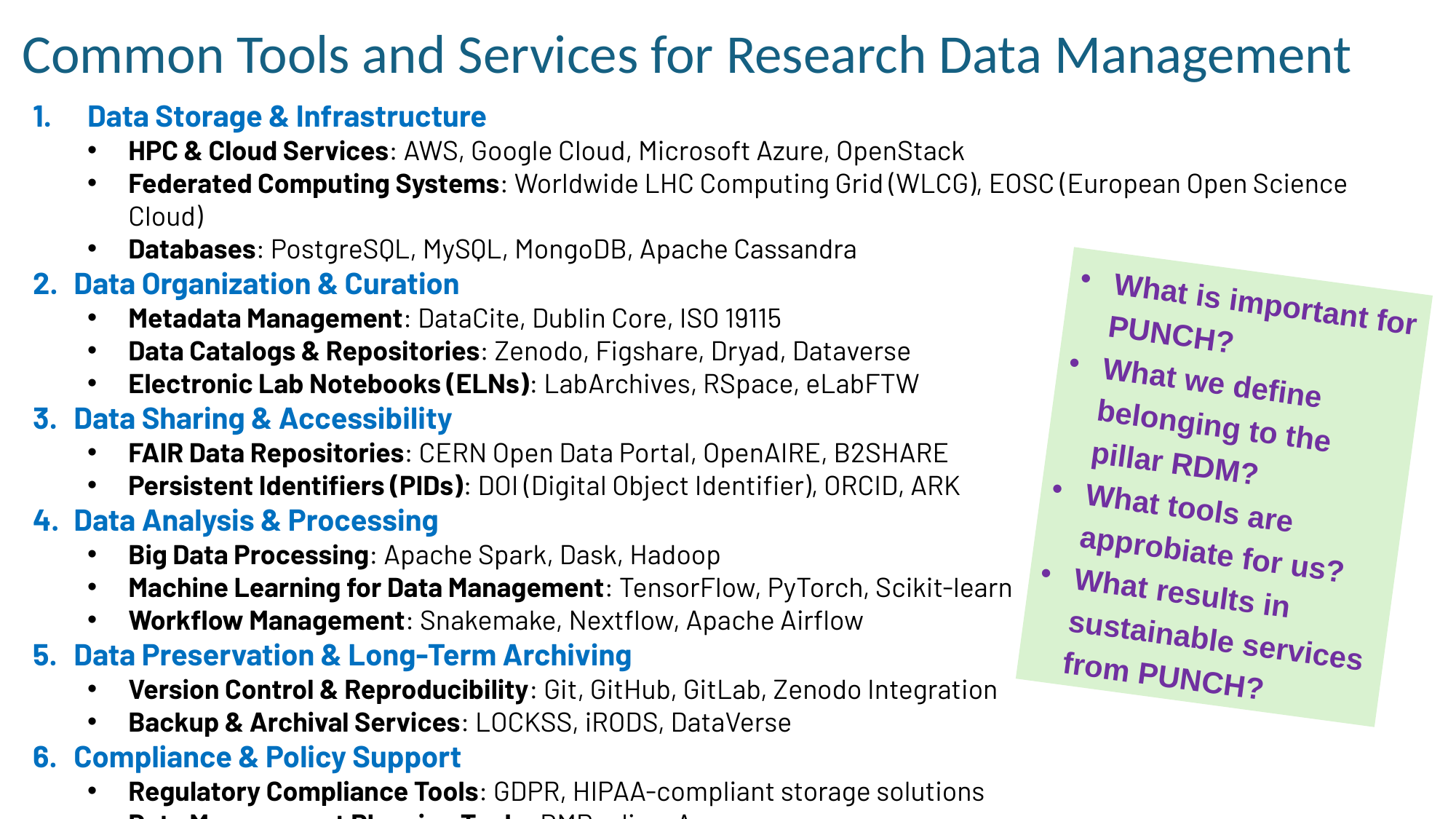

Common Tools and Services for Research Data Management
Data Storage & Infrastructure
HPC & Cloud Services: AWS, Google Cloud, Microsoft Azure, OpenStack
Federated Computing Systems: Worldwide LHC Computing Grid (WLCG), EOSC (European Open Science Cloud)
Databases: PostgreSQL, MySQL, MongoDB, Apache Cassandra
Data Organization & Curation
Metadata Management: DataCite, Dublin Core, ISO 19115
Data Catalogs & Repositories: Zenodo, Figshare, Dryad, Dataverse
Electronic Lab Notebooks (ELNs): LabArchives, RSpace, eLabFTW
Data Sharing & Accessibility
FAIR Data Repositories: CERN Open Data Portal, OpenAIRE, B2SHARE
Persistent Identifiers (PIDs): DOI (Digital Object Identifier), ORCID, ARK
Data Analysis & Processing
Big Data Processing: Apache Spark, Dask, Hadoop
Machine Learning for Data Management: TensorFlow, PyTorch, Scikit-learn
Workflow Management: Snakemake, Nextflow, Apache Airflow
Data Preservation & Long-Term Archiving
Version Control & Reproducibility: Git, GitHub, GitLab, Zenodo Integration
Backup & Archival Services: LOCKSS, iRODS, DataVerse
Compliance & Policy Support
Regulatory Compliance Tools: GDPR, HIPAA-compliant storage solutions
Data Management Planning Tools: DMPonline, Argos
What is important for PUNCH?
What we define belonging to the pillar RDM?
What tools are approbiate for us?
What results in sustainable services from PUNCH?